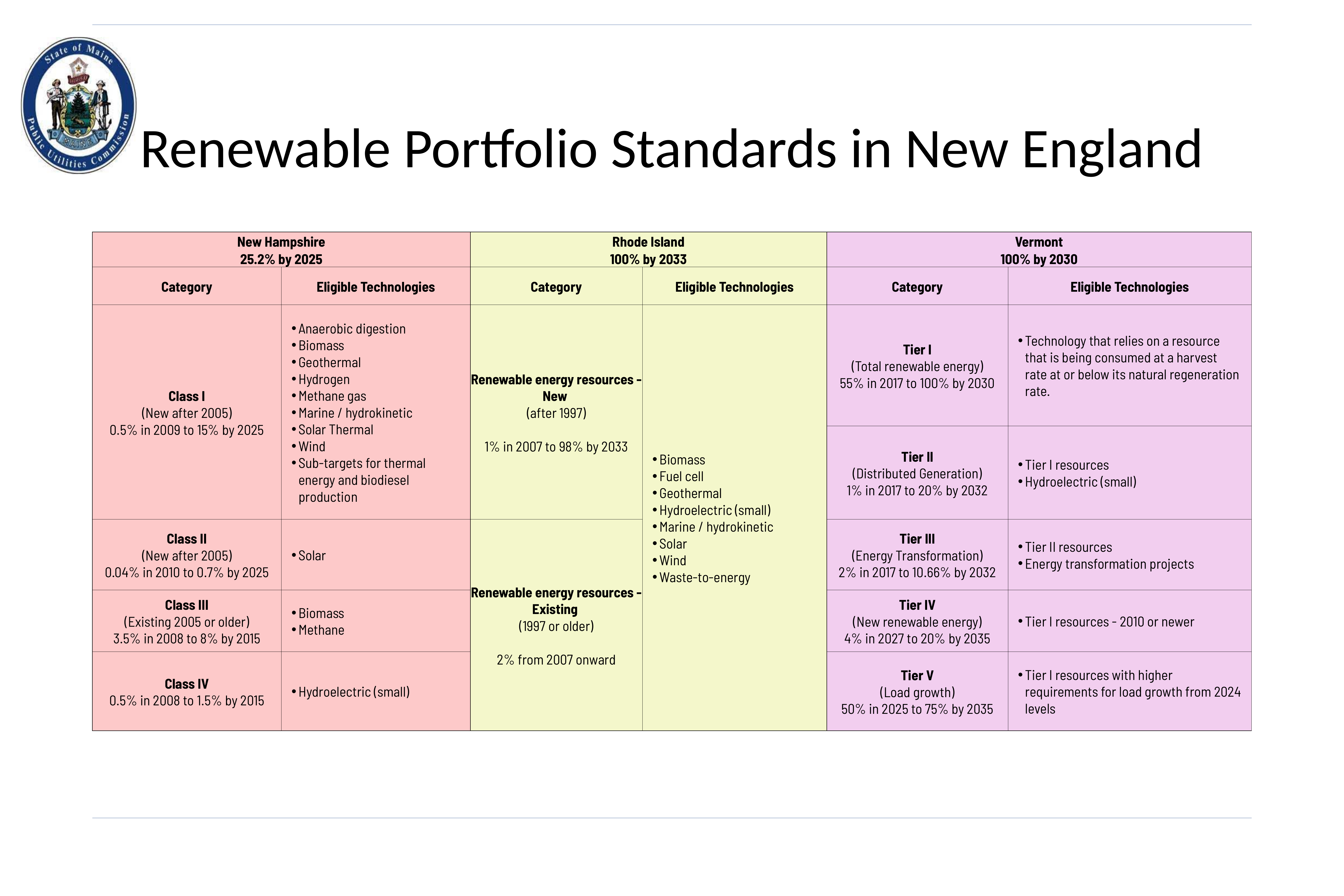

# Renewable Portfolio Standards in New England
| New Hampshire |  | Rhode Island |  | Vermont |  |
| --- | --- | --- | --- | --- | --- |
| 25.2% by 2025 |  | 100% by 2033 |  | 100% by 2030 |  |
| Category | Eligible Technologies | Category | Eligible Technologies | Category | Eligible Technologies |
| Class I (New after 2005) 0.5% in 2009 to 15% by 2025 | Anaerobic digestion Biomass Geothermal Hydrogen Methane gas Marine / hydrokinetic Solar Thermal Wind Sub-targets for thermal energy and biodiesel production | Renewable energy resources - New (after 1997) 1% in 2007 to 98% by 2033 | Biomass Fuel cell Geothermal Hydroelectric (small) Marine / hydrokinetic Solar Wind Waste-to-energy | Tier I (Total renewable energy) 55% in 2017 to 100% by 2030 | Technology that relies on a resource that is being consumed at a harvest rate at or below its natural regeneration rate. |
|  |  |  |  | Tier II (Distributed Generation) 1% in 2017 to 20% by 2032 | Tier I resources Hydroelectric (small) |
| Class II (New after 2005) 0.04% in 2010 to 0.7% by 2025 | Solar | Renewable energy resources - Existing (1997 or older) 2% from 2007 onward |  | Tier III (Energy Transformation) 2% in 2017 to 10.66% by 2032 | Tier II resources Energy transformation projects |
| Class III (Existing 2005 or older) 3.5% in 2008 to 8% by 2015 | Biomass Methane |  |  | Tier IV (New renewable energy) 4% in 2027 to 20% by 2035 | Tier I resources - 2010 or newer |
| Class IV 0.5% in 2008 to 1.5% by 2015 | Hydroelectric (small) |  |  | Tier V (Load growth) 50% in 2025 to 75% by 2035 | Tier I resources with higher requirements for load growth from 2024 levels |